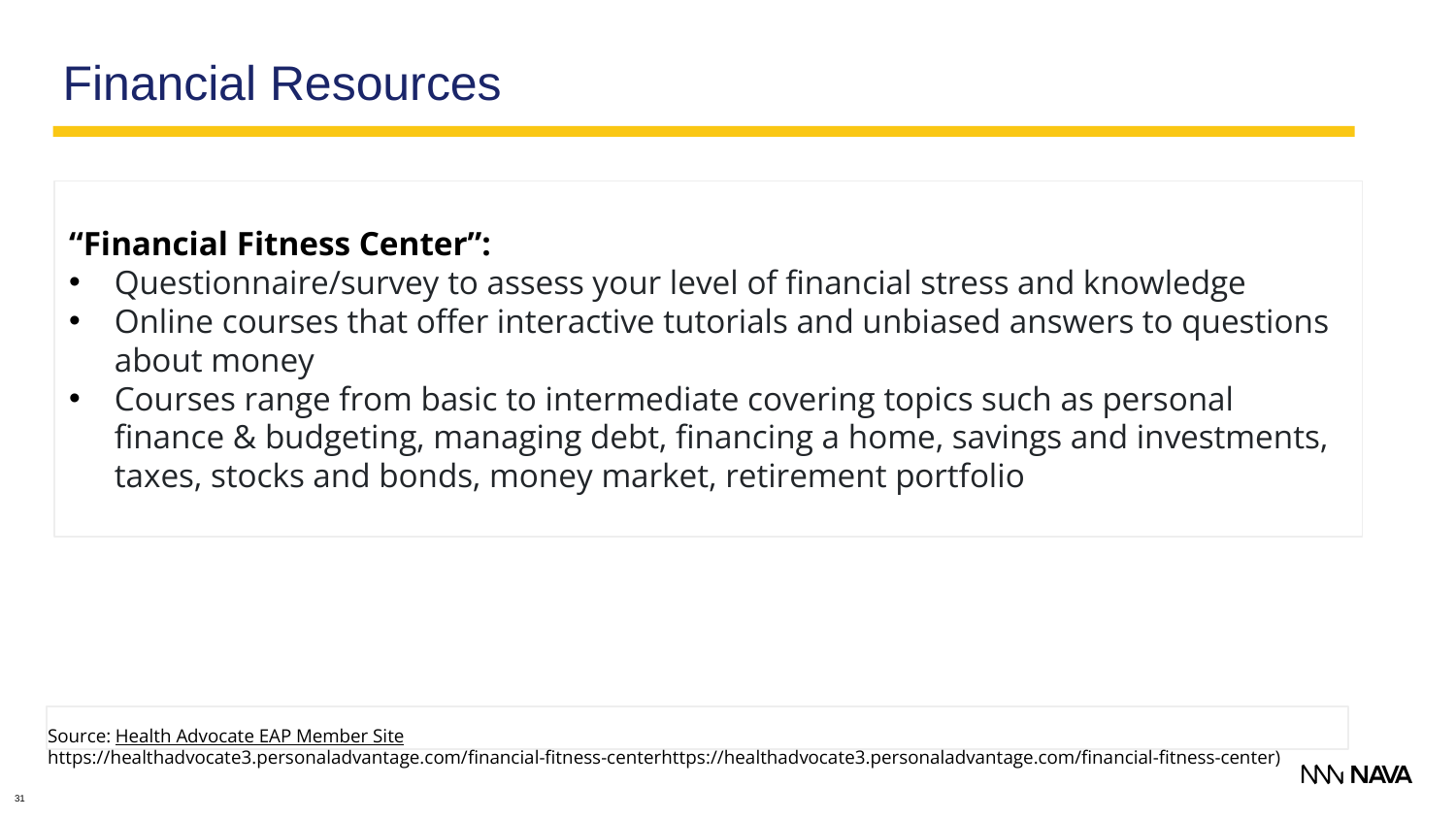

Financial Resources

“Financial Fitness Center”:
Questionnaire/survey to assess your level of financial stress and knowledge
Online courses that offer interactive tutorials and unbiased answers to questions about money
Courses range from basic to intermediate covering topics such as personal finance & budgeting, managing debt, financing a home, savings and investments, taxes, stocks and bonds, money market, retirement portfolio

Source: Health Advocate EAP Member Site
https://healthadvocate3.personaladvantage.com/financial-fitness-centerhttps://healthadvocate3.personaladvantage.com/financial-fitness-center)
31